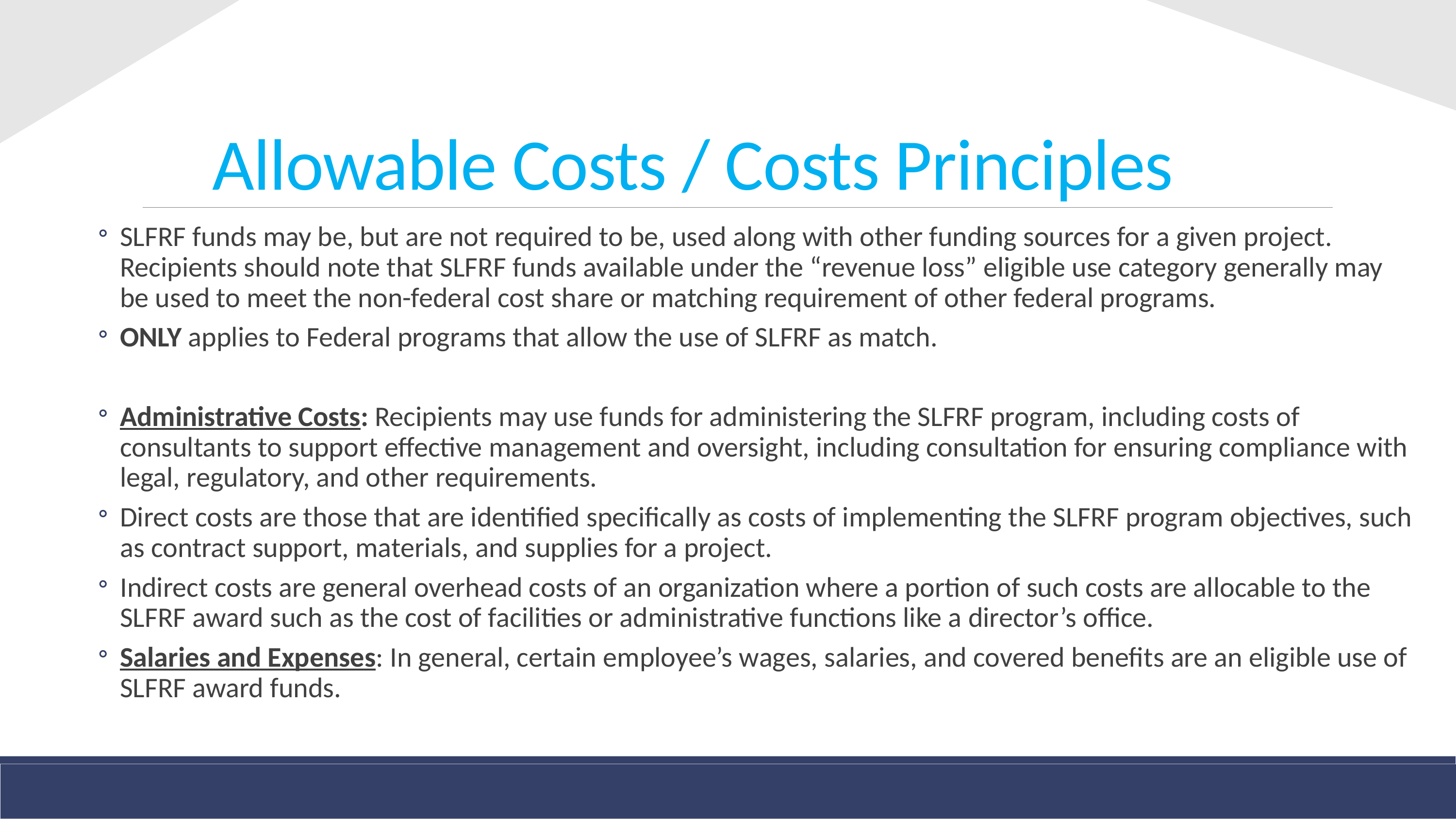

# Allowable Costs / Costs Principles
SLFRF funds may be, but are not required to be, used along with other funding sources for a given project.  Recipients should note that SLFRF funds available under the “revenue loss” eligible use category generally may be used to meet the non-federal cost share or matching requirement of other federal programs.
ONLY applies to Federal programs that allow the use of SLFRF as match.

Administrative Costs: Recipients may use funds for administering the SLFRF program, including costs of consultants to support effective management and oversight, including consultation for ensuring compliance with legal, regulatory, and other requirements.
Direct costs are those that are identified specifically as costs of implementing the SLFRF program objectives, such as contract support, materials, and supplies for a project.
Indirect costs are general overhead costs of an organization where a portion of such costs are allocable to the SLFRF award such as the cost of facilities or administrative functions like a director’s office.
Salaries and Expenses: In general, certain employee’s wages, salaries, and covered benefits are an eligible use of SLFRF award funds.